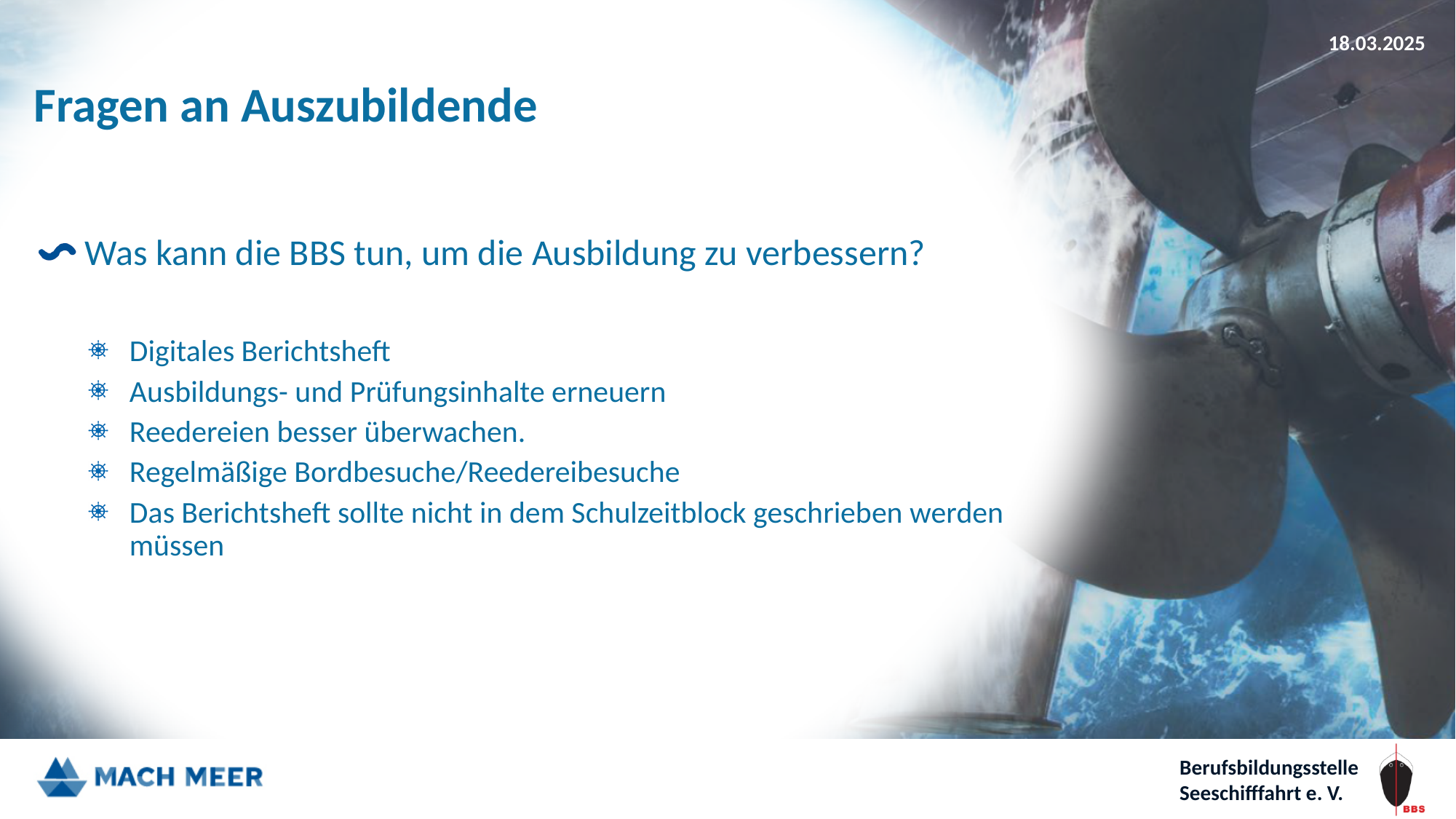

18.03.2025
# Fragen an Auszubildende
 Was kann die BBS tun, um die Ausbildung zu verbessern?

Digitales Berichtsheft
Ausbildungs- und Prüfungsinhalte erneuern
Reedereien besser überwachen.
Regelmäßige Bordbesuche/Reedereibesuche
Das Berichtsheft sollte nicht in dem Schulzeitblock geschrieben werden müssen